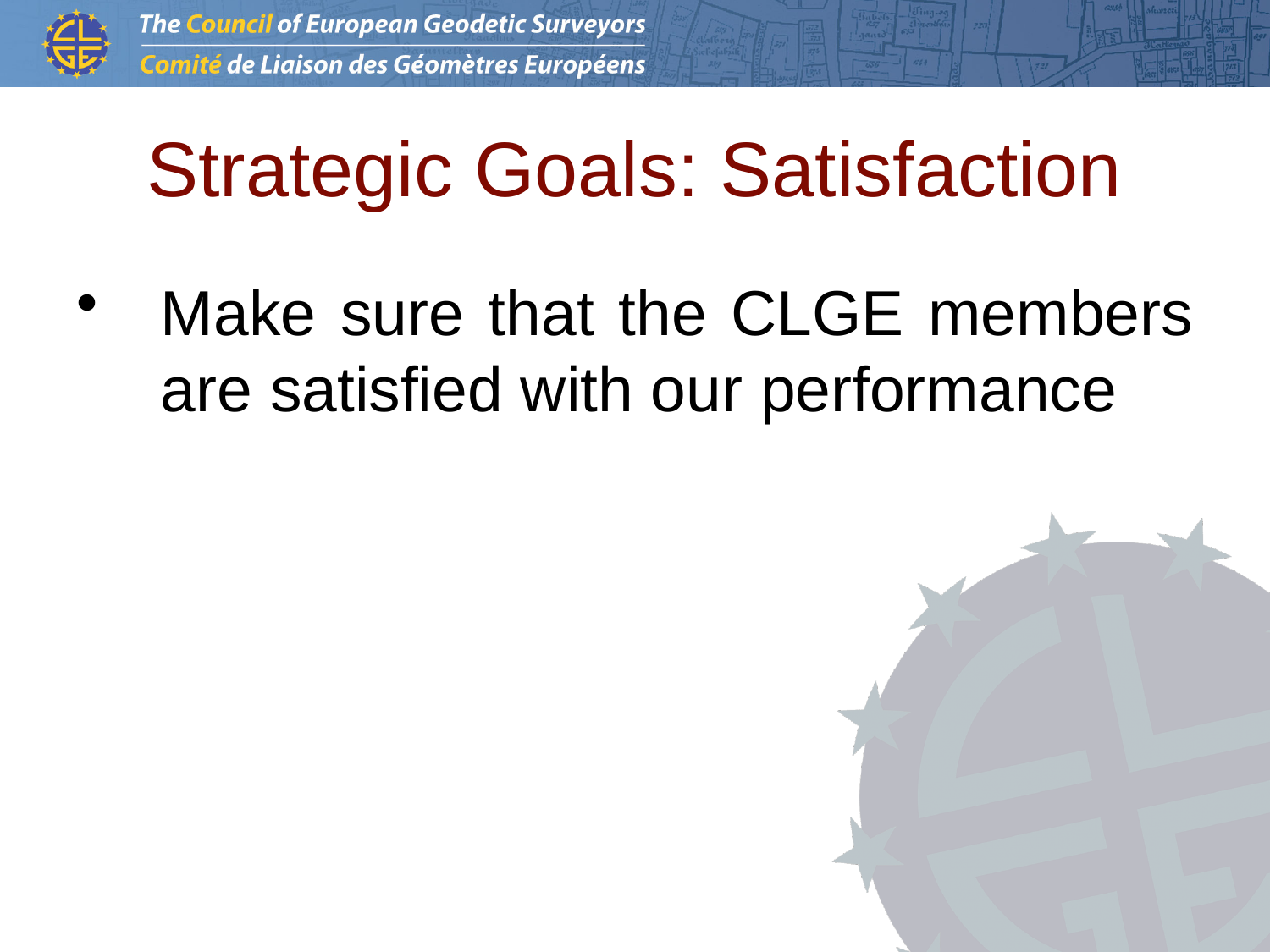

# Strategic Goals: Satisfaction
Make sure that the CLGE members are satisfied with our performance